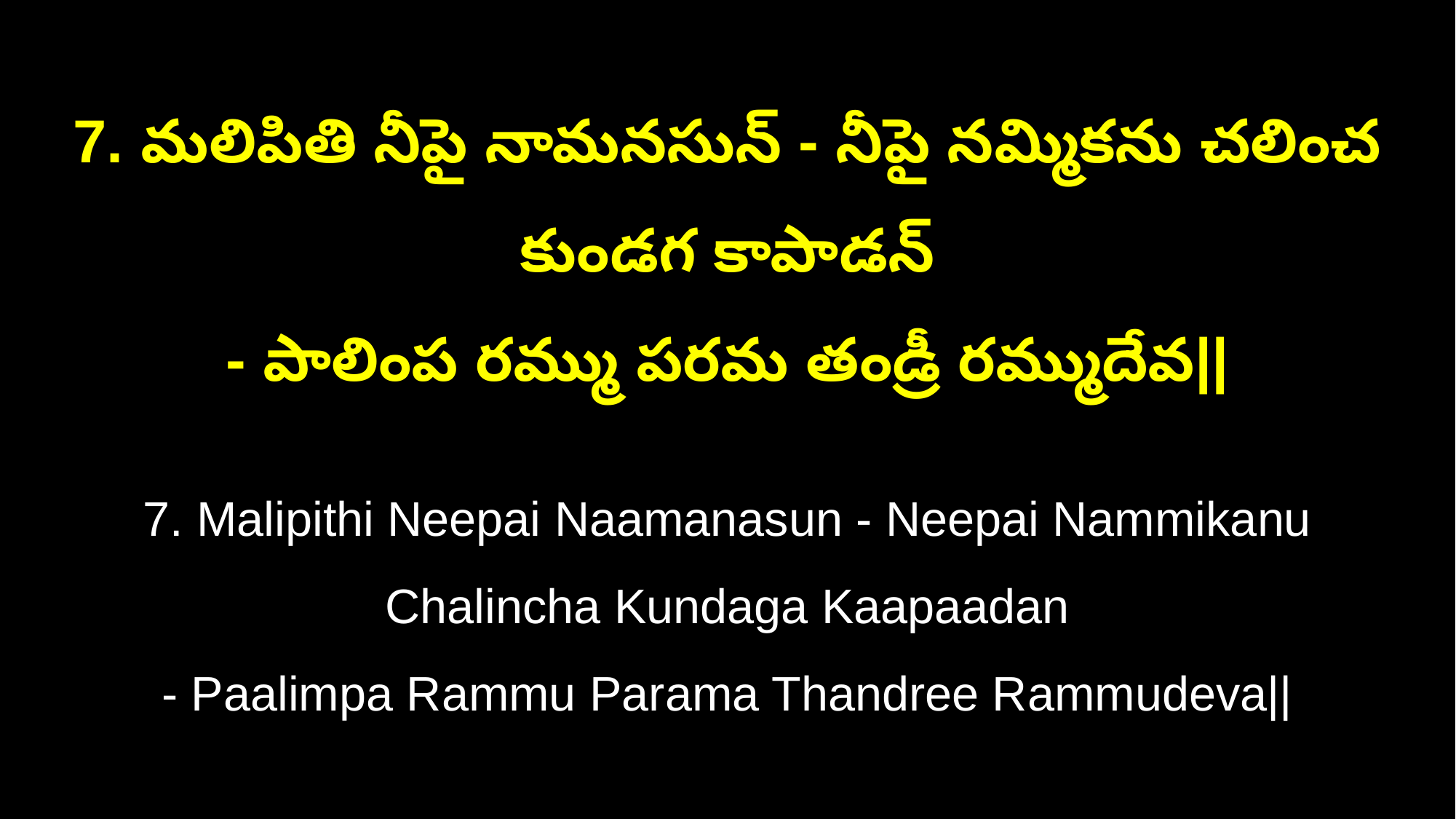

7. మలిపితి నీపై నామనసున్ - నీపై నమ్మికను చలించ కుండగ కాపాడన్
- పాలింప రమ్ము పరమ తండ్రీ రమ్ముదేవ||
7. Malipithi Neepai Naamanasun - Neepai Nammikanu Chalincha Kundaga Kaapaadan
- Paalimpa Rammu Parama Thandree Rammudeva||